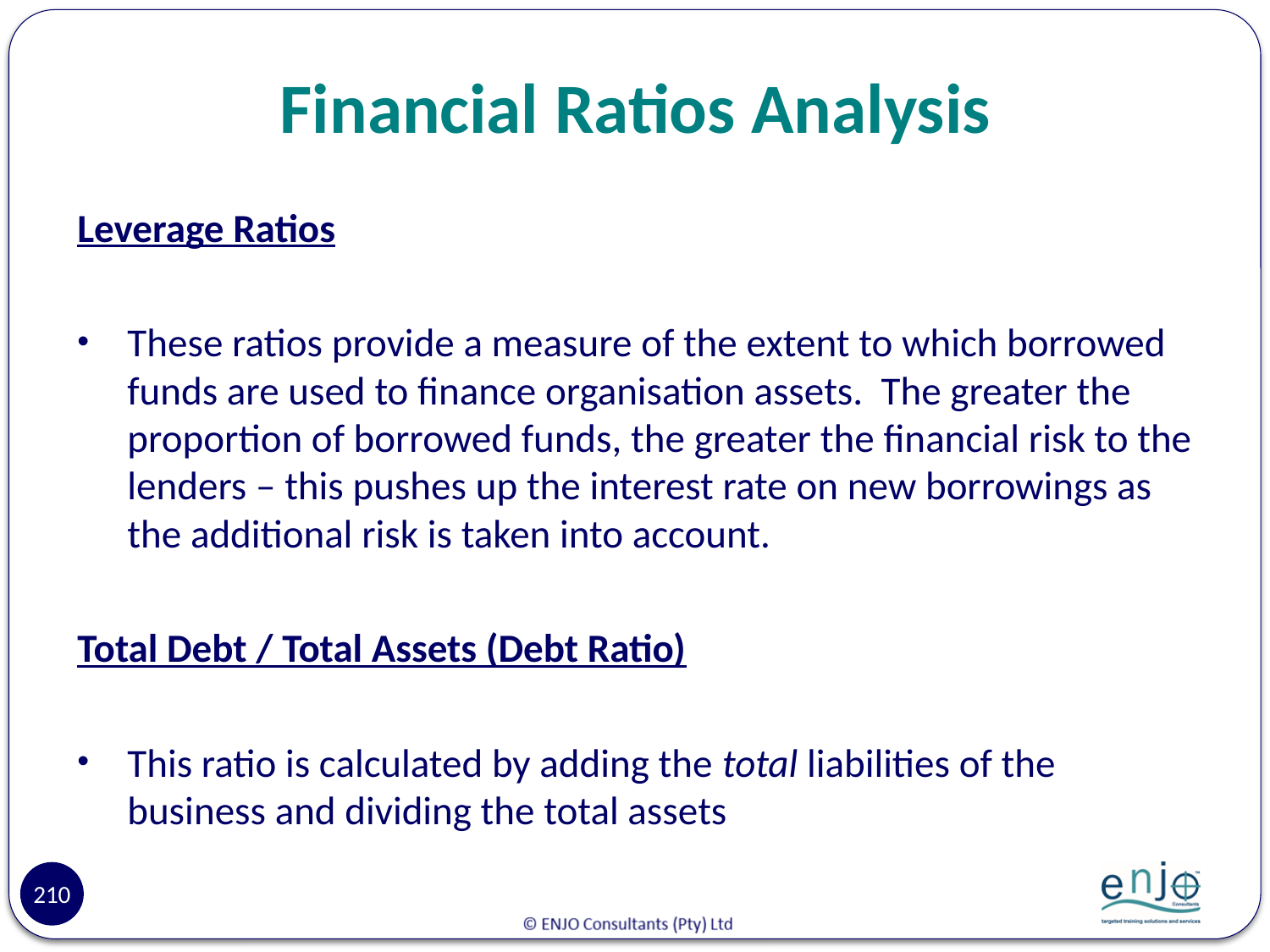

# Financial Ratios Analysis
Leverage Ratios

These ratios provide a measure of the extent to which borrowed funds are used to finance organisation assets.  The greater the proportion of borrowed funds, the greater the financial risk to the lenders – this pushes up the interest rate on new borrowings as the additional risk is taken into account.

Total Debt / Total Assets (Debt Ratio)

This ratio is calculated by adding the total liabilities of the business and dividing the total assets

210